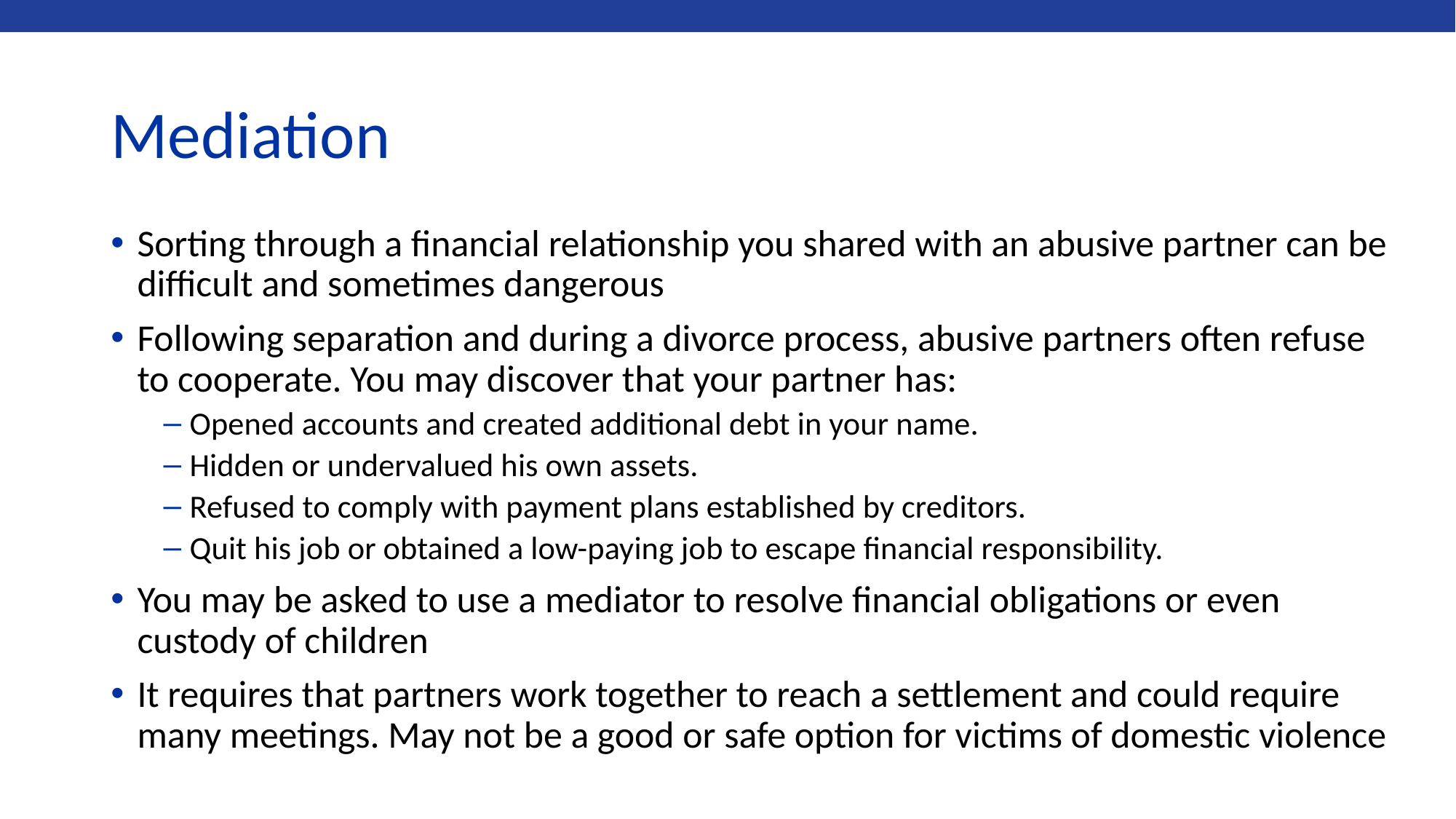

# Mediation
Sorting through a financial relationship you shared with an abusive partner can be difficult and sometimes dangerous
Following separation and during a divorce process, abusive partners often refuse to cooperate. You may discover that your partner has:
Opened accounts and created additional debt in your name.
Hidden or undervalued his own assets.
Refused to comply with payment plans established by creditors.
Quit his job or obtained a low-paying job to escape financial responsibility.
You may be asked to use a mediator to resolve financial obligations or even custody of children
It requires that partners work together to reach a settlement and could require many meetings. May not be a good or safe option for victims of domestic violence